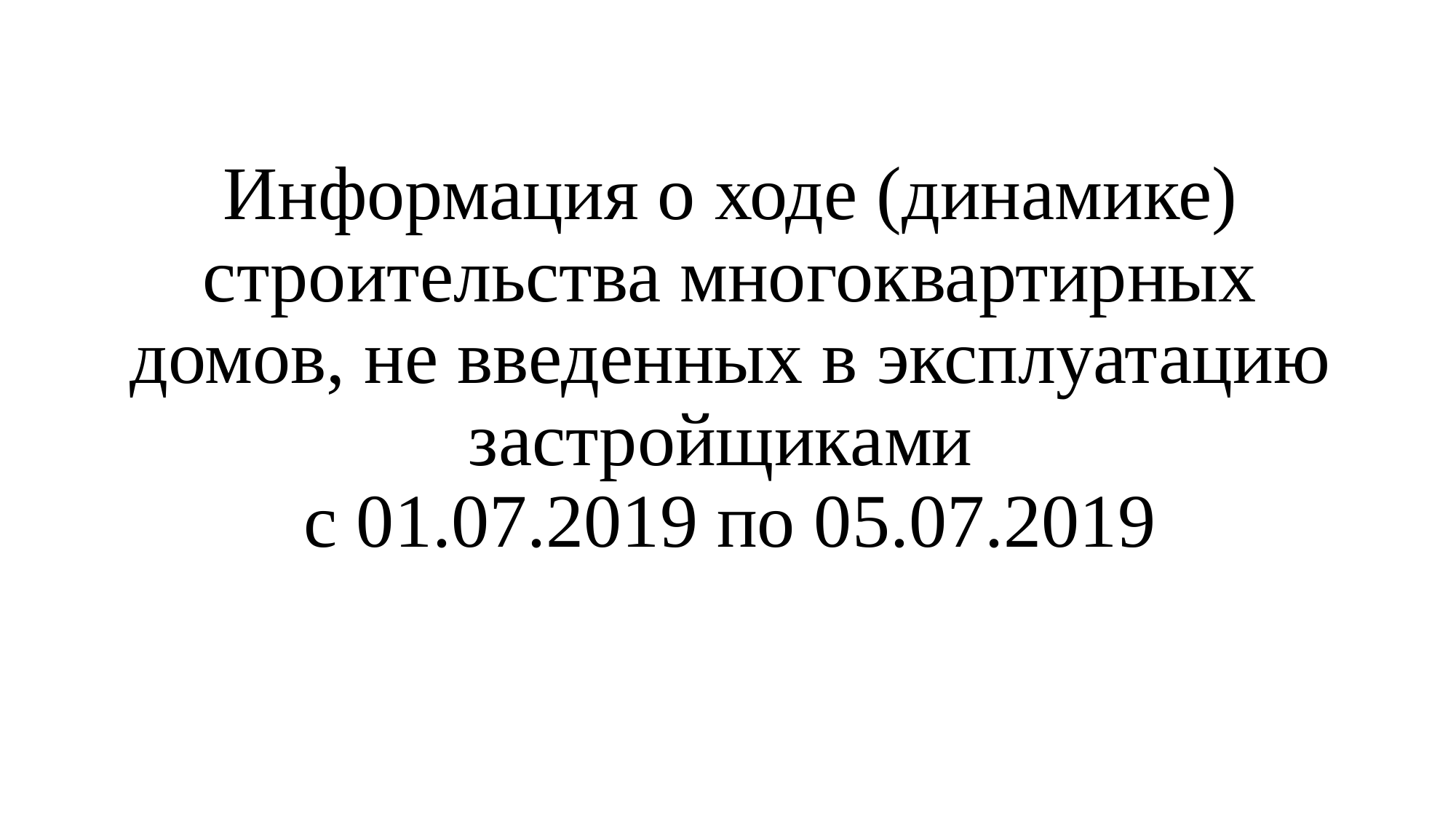

# Информация о ходе (динамике) строительства многоквартирных домов, не введенных в эксплуатацию застройщиками с 01.07.2019 по 05.07.2019